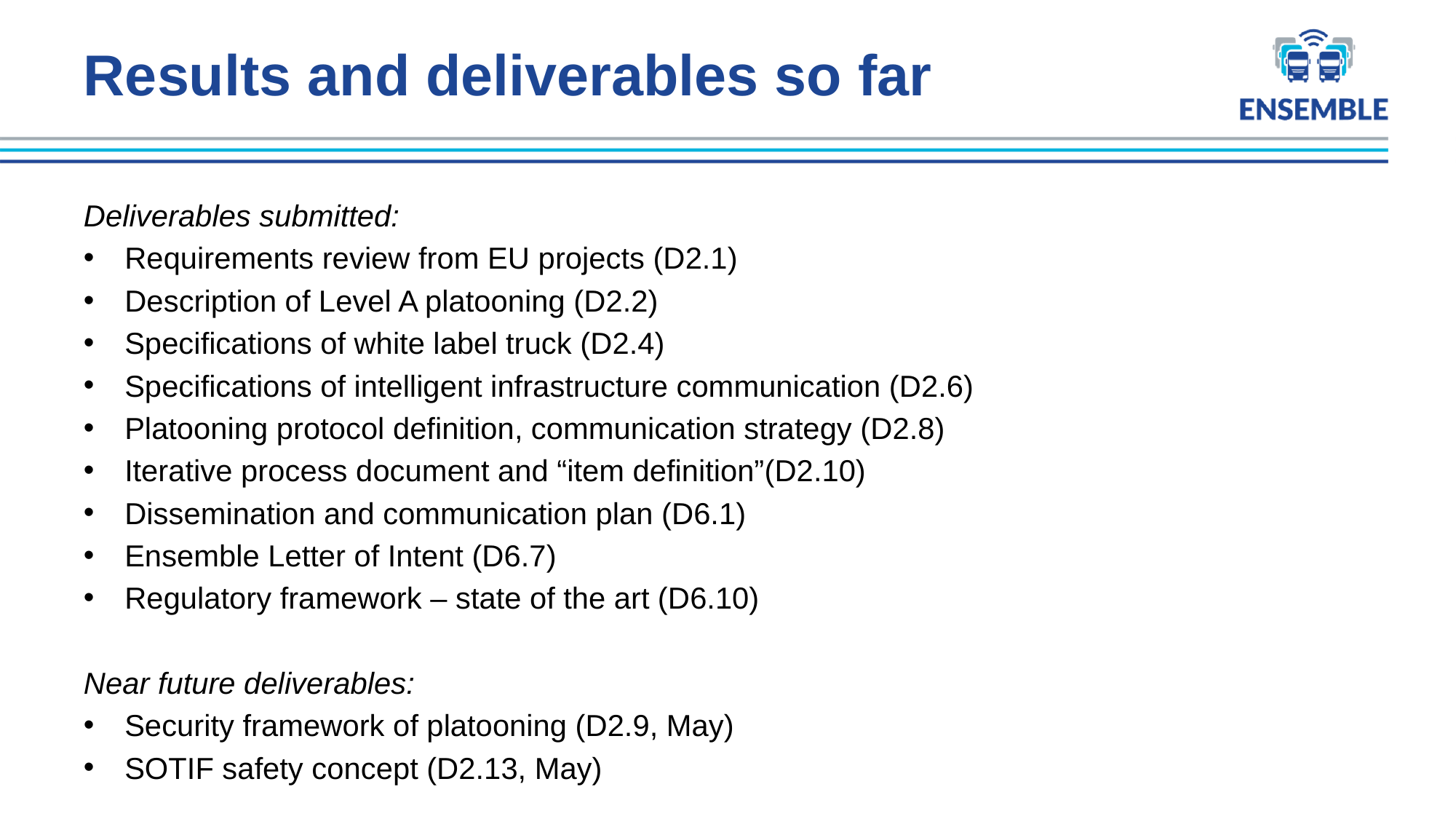

# Results and deliverables so far
Deliverables submitted:
Requirements review from EU projects (D2.1)
Description of Level A platooning (D2.2)
Specifications of white label truck (D2.4)
Specifications of intelligent infrastructure communication (D2.6)
Platooning protocol definition, communication strategy (D2.8)
Iterative process document and “item definition”(D2.10)
Dissemination and communication plan (D6.1)
Ensemble Letter of Intent (D6.7)
Regulatory framework – state of the art (D6.10)

Near future deliverables:
Security framework of platooning (D2.9, May)
SOTIF safety concept (D2.13, May)